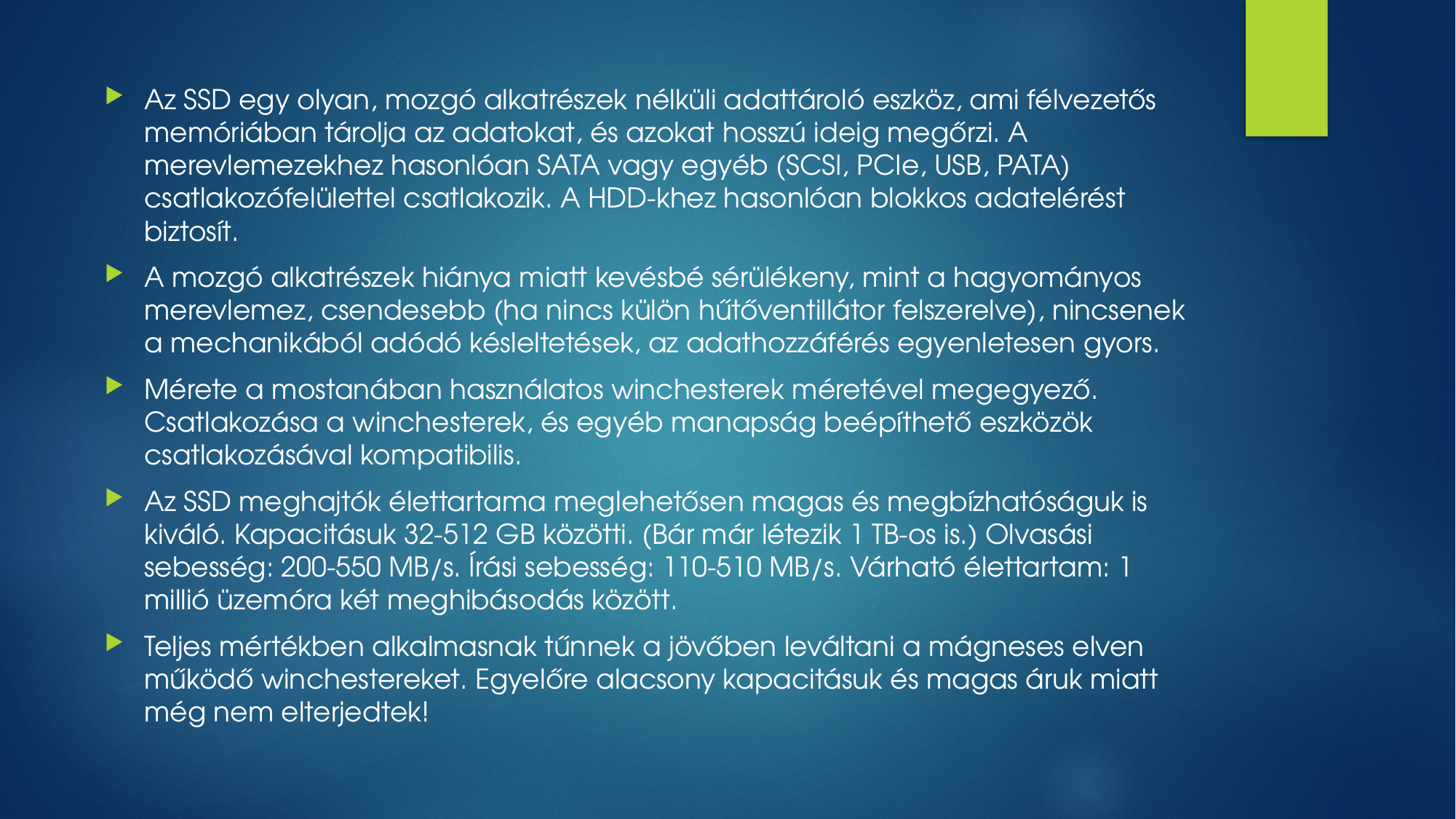

Az SSD egy olyan, mozgó alkatrészek nélküli adattároló eszköz, ami félvezetős memóriában tárolja az adatokat, és azokat hosszú ideig megőrzi. A merevlemezekhez hasonlóan SATA vagy egyéb (SCSI, PCIe, USB, PATA) csatlakozófelülettel csatlakozik. A HDD-khez hasonlóan blokkos adatelérést biztosít.
A mozgó alkatrészek hiánya miatt kevésbé sérülékeny, mint a hagyományos merevlemez, csendesebb (ha nincs külön hűtőventillátor felszerelve), nincsenek a mechanikából adódó késleltetések, az adathozzáférés egyenletesen gyors.
Mérete a mostanában használatos winchesterek méretével megegyező. Csatlakozása a winchesterek, és egyéb manapság beépíthető eszközök csatlakozásával kompatibilis.
Az SSD meghajtók élettartama meglehetősen magas és megbízhatóságuk is kiváló. Kapacitásuk 32‑512 GB közötti. (Bár már létezik 1 TB-os is.) Olvasási sebesség: 200‑550 MB/s. Írási sebesség: 110‑510 MB/s. Várható élettartam: 1 millió üzemóra két meghibásodás között.
Teljes mértékben alkalmasnak tűnnek a jövőben leváltani a mágneses elven működő winchestereket. Egyelőre alacsony kapacitásuk és magas áruk miatt még nem elterjedtek!